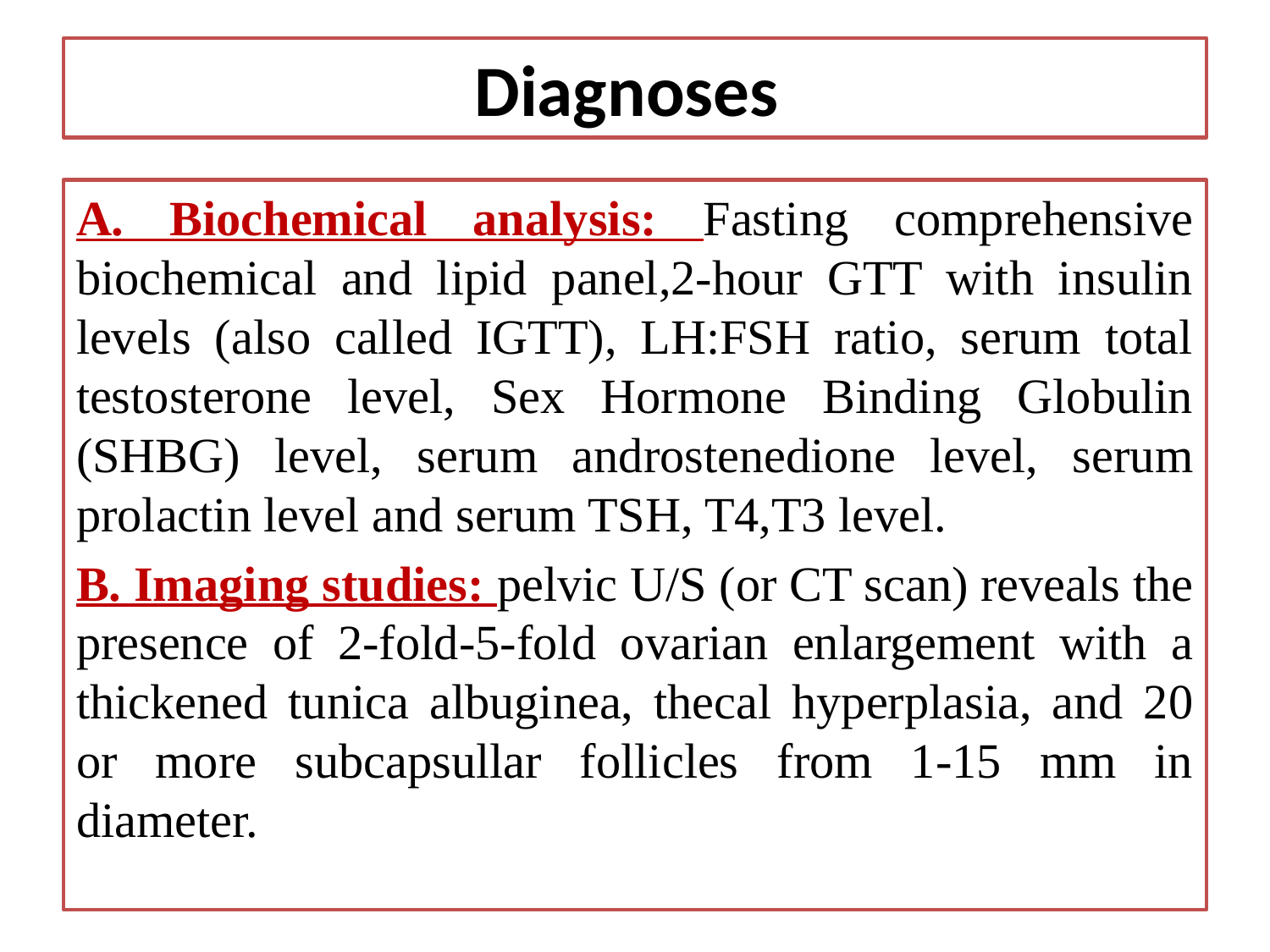

# Diagnoses
A. Biochemical analysis: Fasting comprehensive biochemical and lipid panel,2-hour GTT with insulin levels (also called IGTT), LH:FSH ratio, serum total testosterone level, Sex Hormone Binding Globulin (SHBG) level, serum androstenedione level, serum prolactin level and serum TSH, T4,T3 level.
B. Imaging studies: pelvic U/S (or CT scan) reveals the presence of 2-fold-5-fold ovarian enlargement with a thickened tunica albuginea, thecal hyperplasia, and 20 or more subcapsullar follicles from 1-15 mm in diameter.